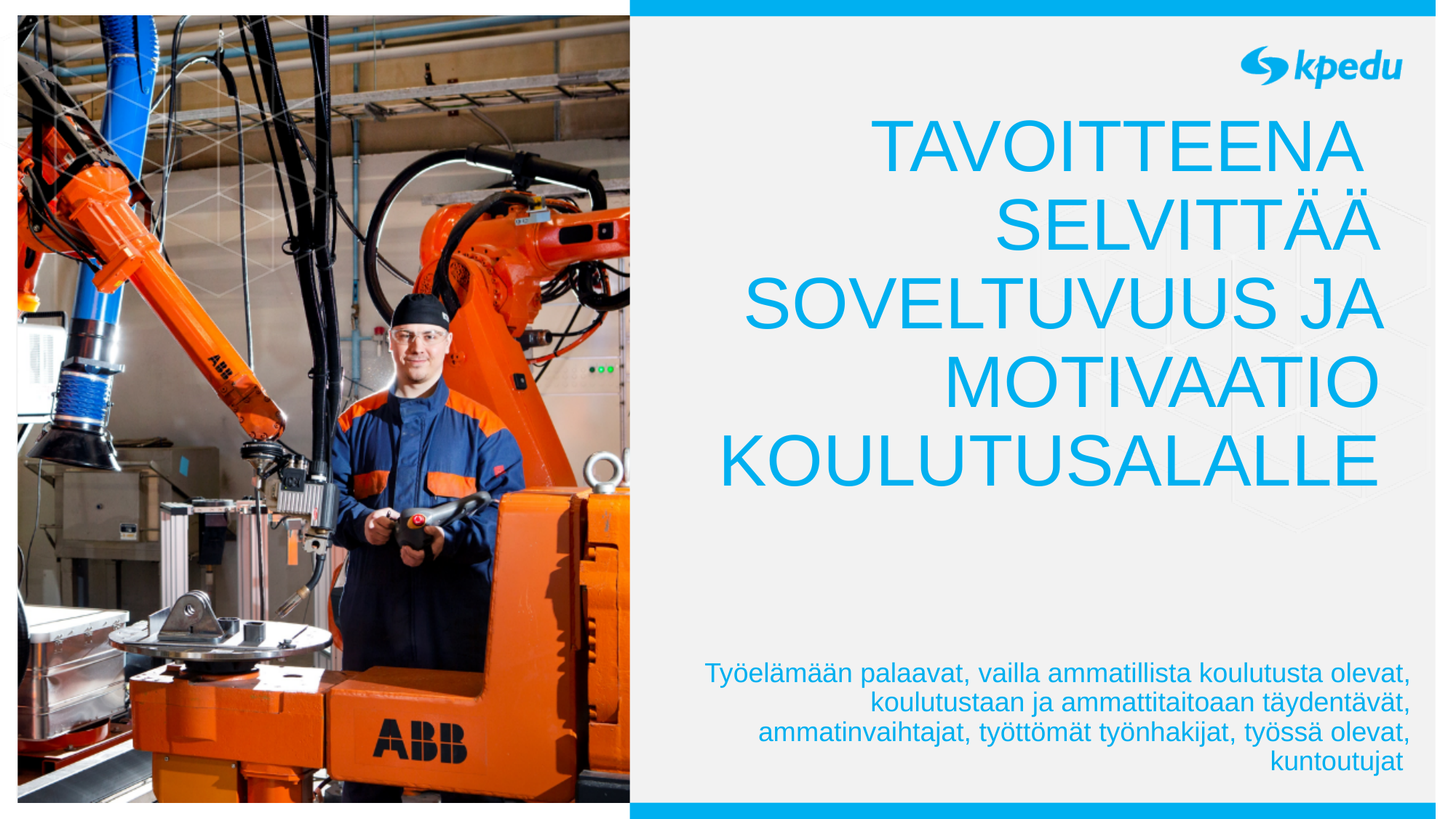

# TAVOITTEENA  SELVITTÄÄ SOVELTUVUUS JA MOTIVAATIO KOULUTUSALALLE
Työelämään palaavat, vailla ammatillista koulutusta olevat, koulutustaan ja ammattitaitoaan täydentävät, ammatinvaihtajat, työttömät työnhakijat, työssä olevat, kuntoutujat